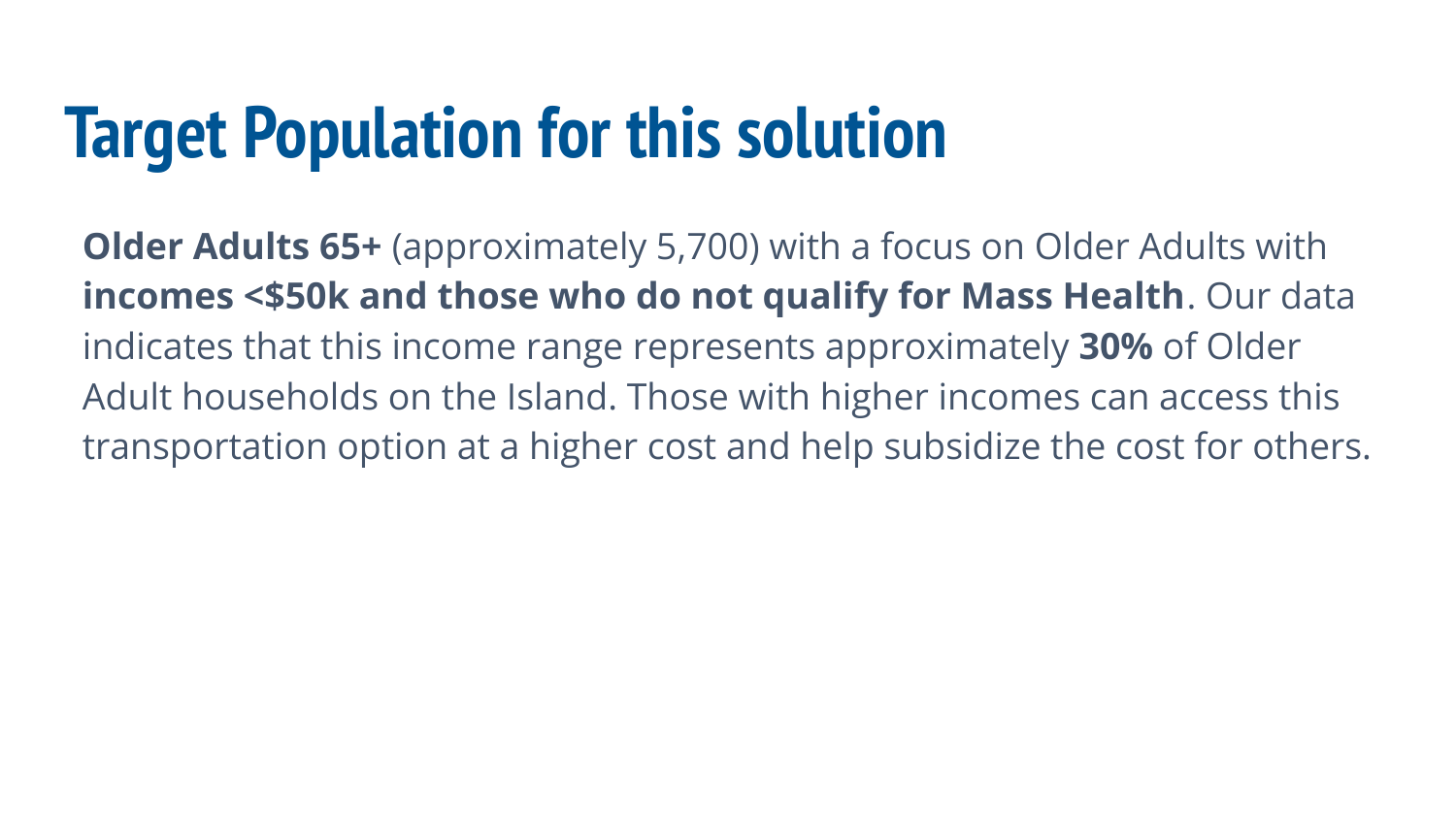

# Target Population for this solution
Older Adults 65+ (approximately 5,700) with a focus on Older Adults with incomes <$50k and those who do not qualify for Mass Health. Our data indicates that this income range represents approximately 30% of Older Adult households on the Island. Those with higher incomes can access this transportation option at a higher cost and help subsidize the cost for others.